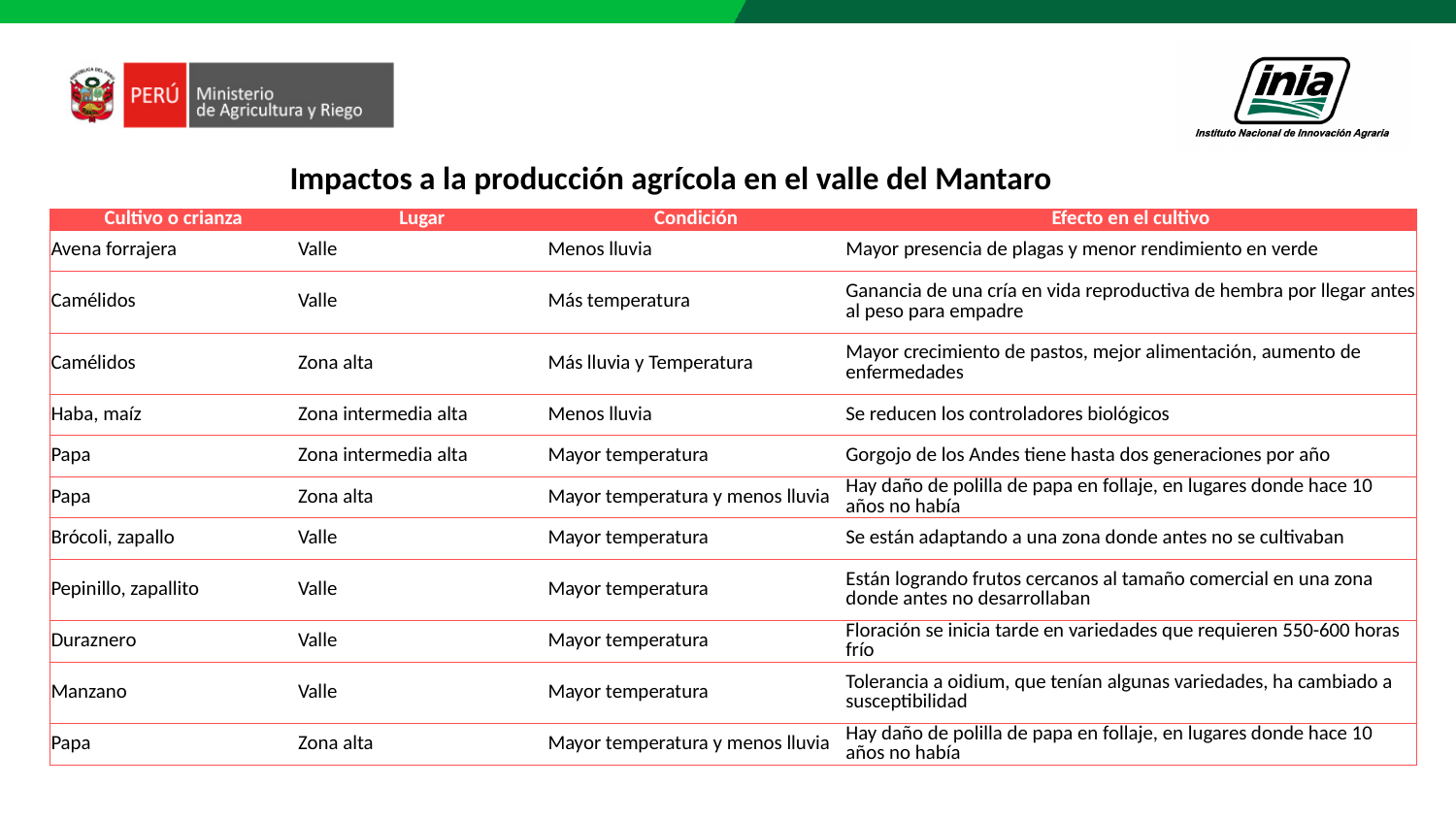

Impactos a la producción agrícola en el valle del Mantaro
|  |  |  |  |
| --- | --- | --- | --- |
|  |  |  |  |
| Cultivo o crianza | Lugar | Condición | Efecto en el cultivo |
| Avena forrajera | Valle | Menos lluvia | Mayor presencia de plagas y menor rendimiento en verde |
| Camélidos | Valle | Más temperatura | Ganancia de una cría en vida reproductiva de hembra por llegar antes al peso para empadre |
| Camélidos | Zona alta | Más lluvia y Temperatura | Mayor crecimiento de pastos, mejor alimentación, aumento de enfermedades |
| Haba, maíz | Zona intermedia alta | Menos lluvia | Se reducen los controladores biológicos |
| Papa | Zona intermedia alta | Mayor temperatura | Gorgojo de los Andes tiene hasta dos generaciones por año |
| Papa | Zona alta | Mayor temperatura y menos lluvia | Hay daño de polilla de papa en follaje, en lugares donde hace 10 años no había |
| Brócoli, zapallo | Valle | Mayor temperatura | Se están adaptando a una zona donde antes no se cultivaban |
| Pepinillo, zapallito | Valle | Mayor temperatura | Están logrando frutos cercanos al tamaño comercial en una zona donde antes no desarrollaban |
| Duraznero | Valle | Mayor temperatura | Floración se inicia tarde en variedades que requieren 550-600 horas frío |
| Manzano | Valle | Mayor temperatura | Tolerancia a oidium, que tenían algunas variedades, ha cambiado a susceptibilidad |
| Papa | Zona alta | Mayor temperatura y menos lluvia | Hay daño de polilla de papa en follaje, en lugares donde hace 10 años no había |